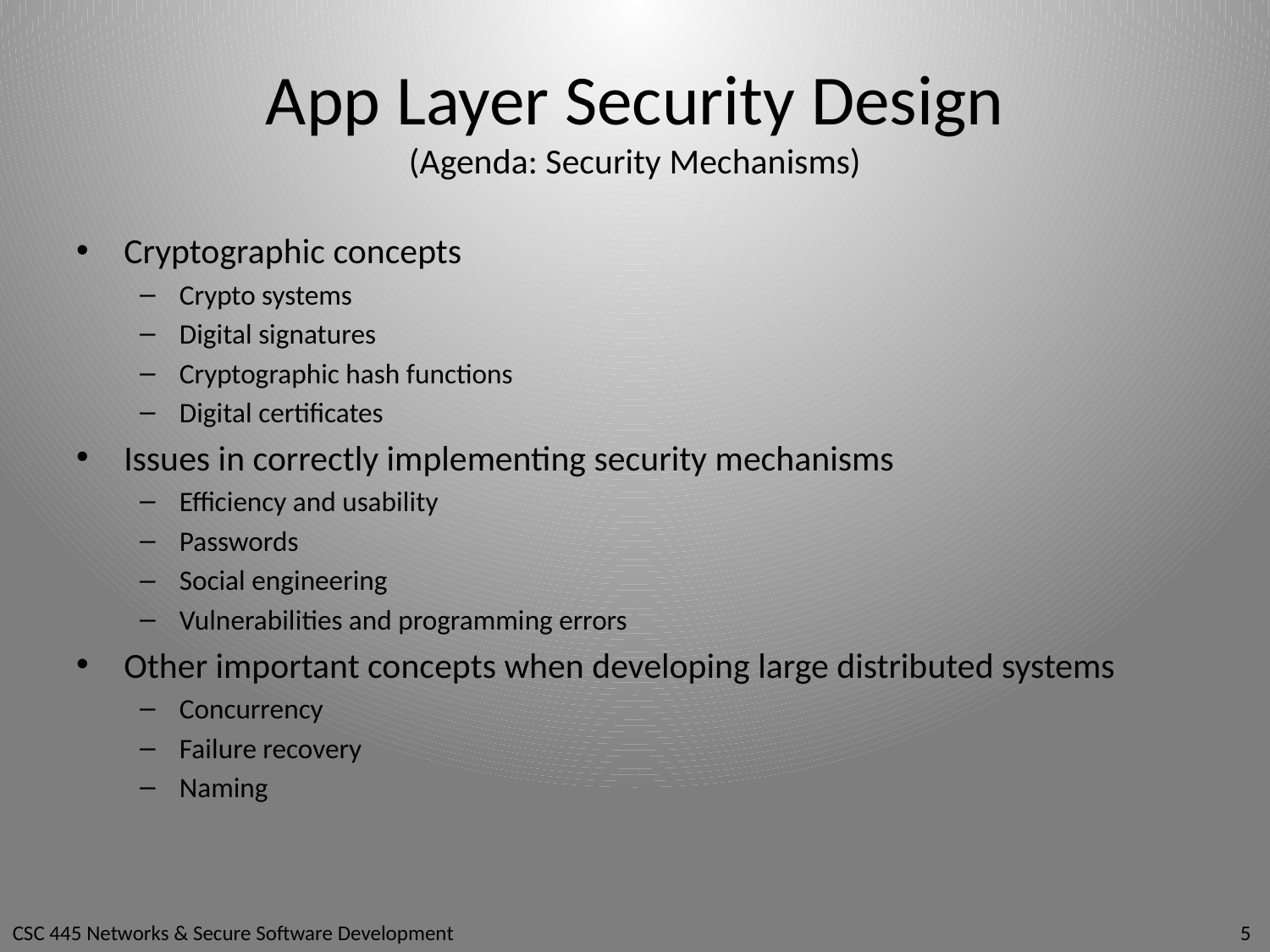

# App Layer Security Design (Agenda: Security Mechanisms)
Cryptographic concepts
Crypto systems
Digital signatures
Cryptographic hash functions
Digital certificates
Issues in correctly implementing security mechanisms
Efficiency and usability
Passwords
Social engineering
Vulnerabilities and programming errors
Other important concepts when developing large distributed systems
Concurrency
Failure recovery
Naming